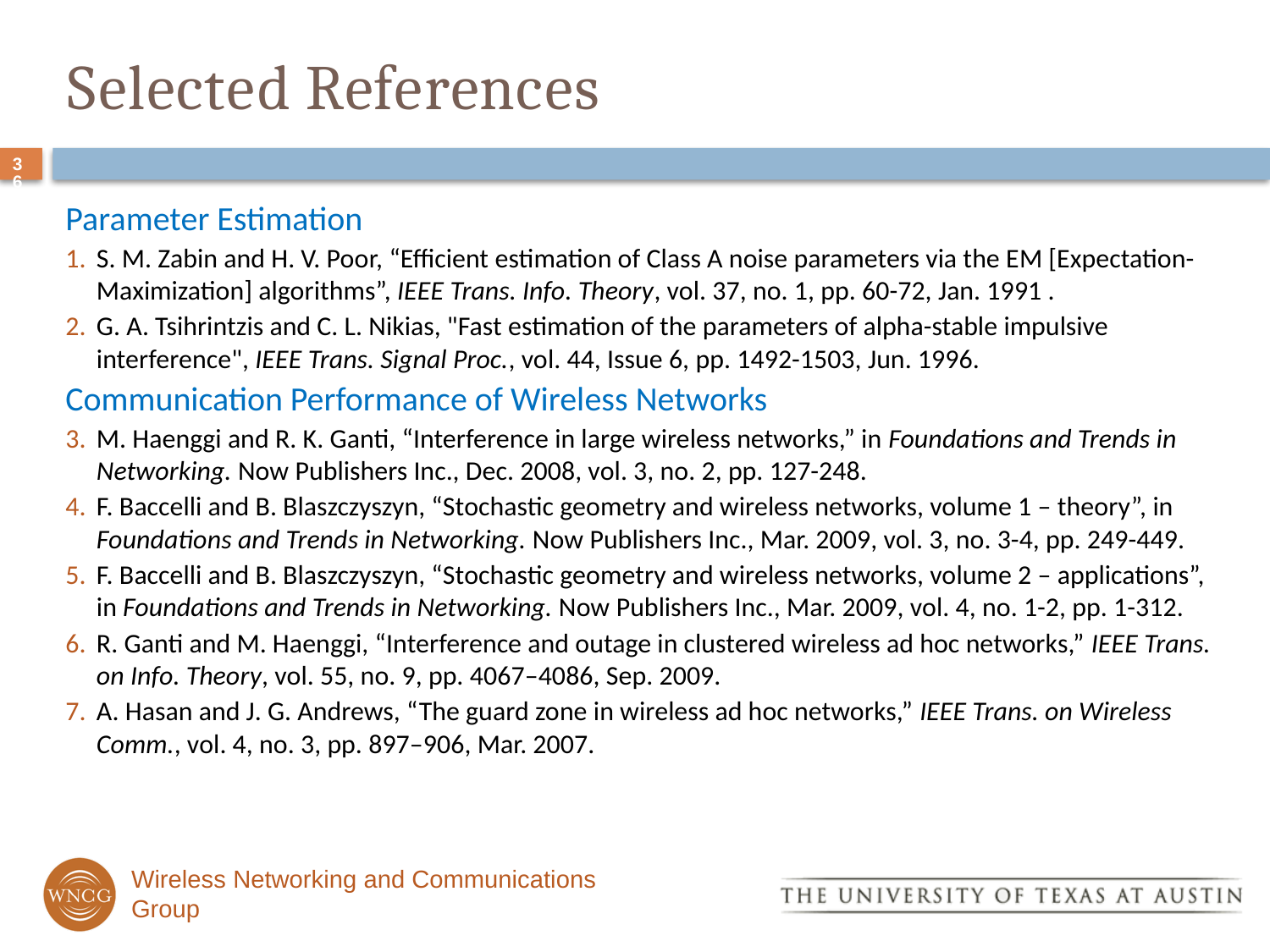

# Selected References
36
Parameter Estimation
S. M. Zabin and H. V. Poor, “Efficient estimation of Class A noise parameters via the EM [Expectation-Maximization] algorithms”, IEEE Trans. Info. Theory, vol. 37, no. 1, pp. 60-72, Jan. 1991 .
G. A. Tsihrintzis and C. L. Nikias, "Fast estimation of the parameters of alpha-stable impulsive interference", IEEE Trans. Signal Proc., vol. 44, Issue 6, pp. 1492-1503, Jun. 1996.
Communication Performance of Wireless Networks
M. Haenggi and R. K. Ganti, “Interference in large wireless networks,” in Foundations and Trends in Networking. Now Publishers Inc., Dec. 2008, vol. 3, no. 2, pp. 127-248.
F. Baccelli and B. Blaszczyszyn, “Stochastic geometry and wireless networks, volume 1 – theory”, in Foundations and Trends in Networking. Now Publishers Inc., Mar. 2009, vol. 3, no. 3-4, pp. 249-449.
F. Baccelli and B. Blaszczyszyn, “Stochastic geometry and wireless networks, volume 2 – applications”, in Foundations and Trends in Networking. Now Publishers Inc., Mar. 2009, vol. 4, no. 1-2, pp. 1-312.
R. Ganti and M. Haenggi, “Interference and outage in clustered wireless ad hoc networks,” IEEE Trans. on Info. Theory, vol. 55, no. 9, pp. 4067–4086, Sep. 2009.
A. Hasan and J. G. Andrews, “The guard zone in wireless ad hoc networks,” IEEE Trans. on Wireless Comm., vol. 4, no. 3, pp. 897–906, Mar. 2007.
Wireless Networking and Communications Group